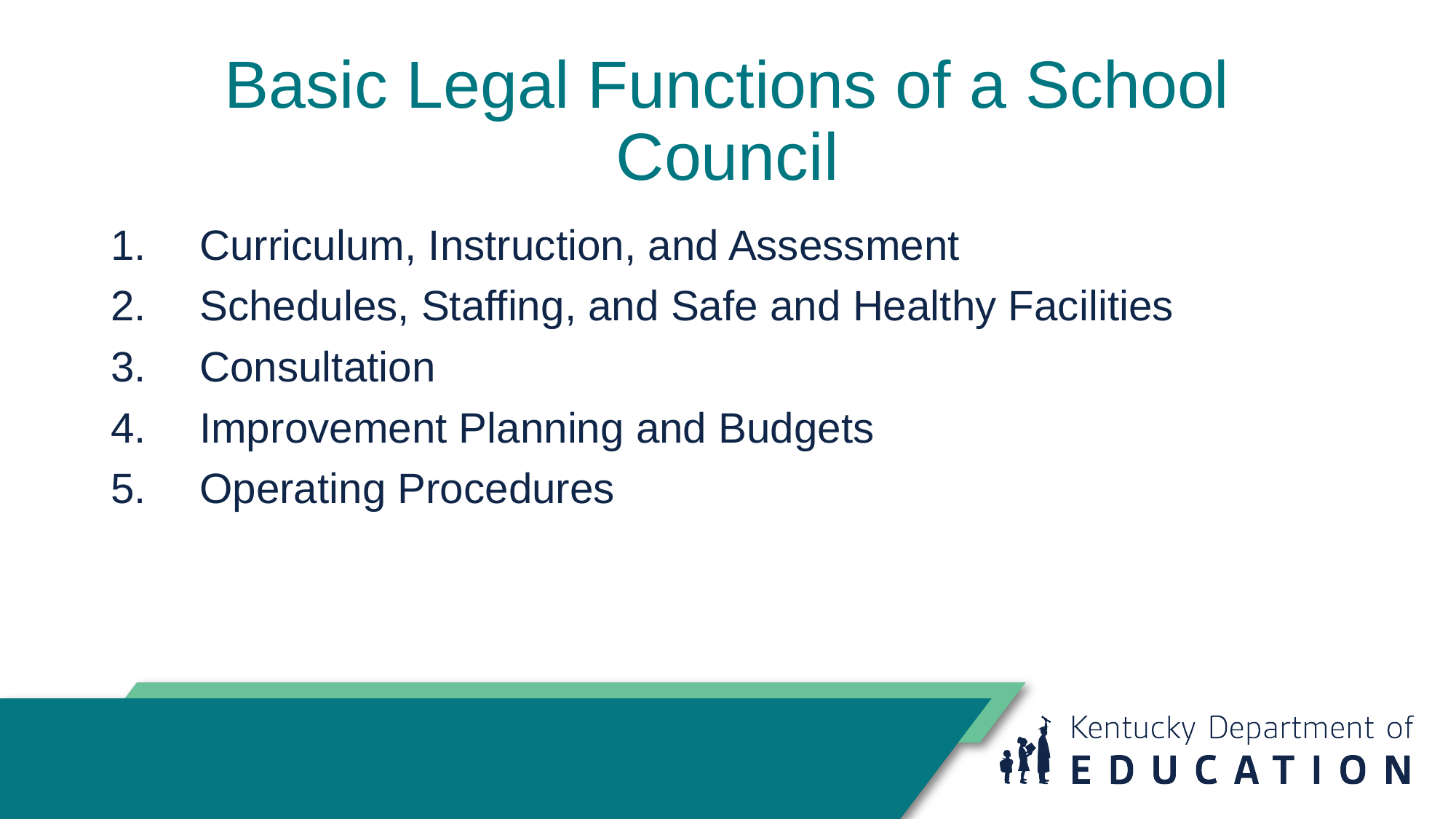

# Basic Legal Functions of a School Council
Curriculum, Instruction, and Assessment
Schedules, Staffing, and Safe and Healthy Facilities
Consultation
Improvement Planning and Budgets
Operating Procedures